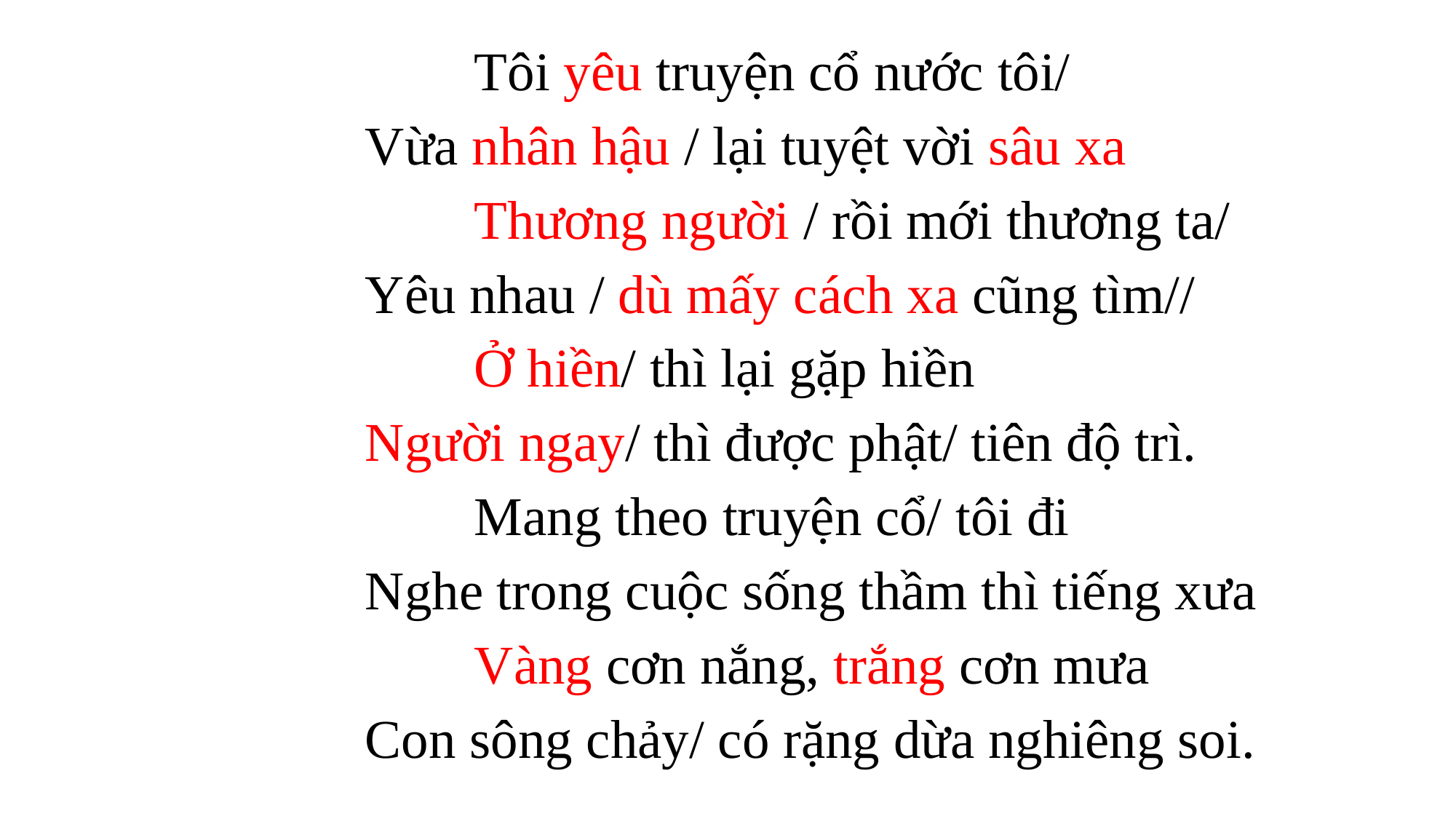

Tôi yêu truyện cổ nước tôi/
	Vừa nhân hậu / lại tuyệt vời sâu xa
		Thương người / rồi mới thương ta/
	Yêu nhau / dù mấy cách xa cũng tìm//
		Ở hiền/ thì lại gặp hiền
	Người ngay/ thì được phật/ tiên độ trì.
		Mang theo truyện cổ/ tôi đi
	Nghe trong cuộc sống thầm thì tiếng xưa
		Vàng cơn nắng, trắng cơn mưa
	Con sông chảy/ có rặng dừa nghiêng soi.